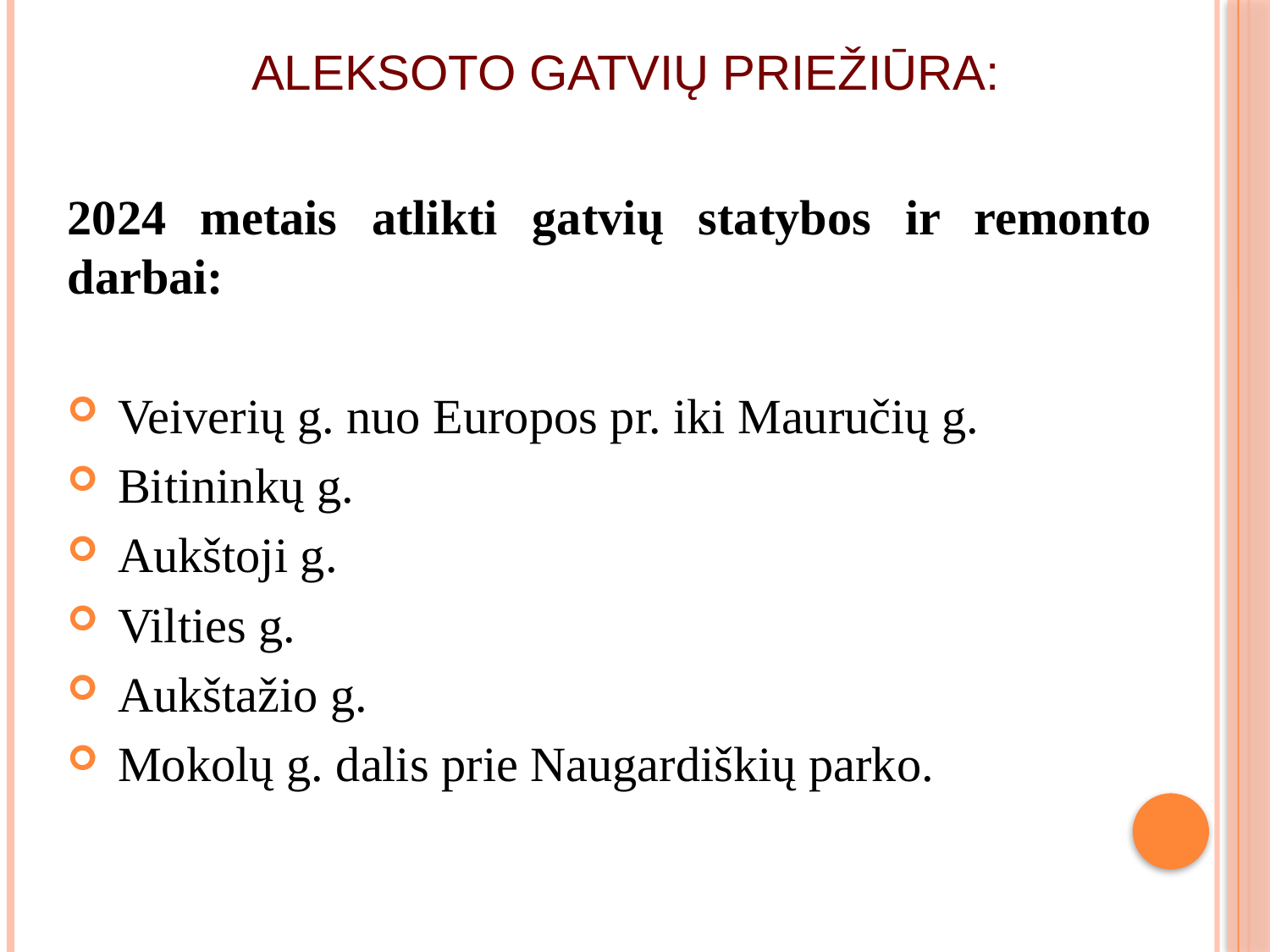

# ALEKSOTO GATVIŲ PRIEŽIŪRA:

2024 metais atlikti gatvių statybos ir remonto darbai:

 Veiverių g. nuo Europos pr. iki Mauručių g.
 Bitininkų g.
 Aukštoji g.
 Vilties g.
 Aukštažio g.
 Mokolų g. dalis prie Naugardiškių parko.